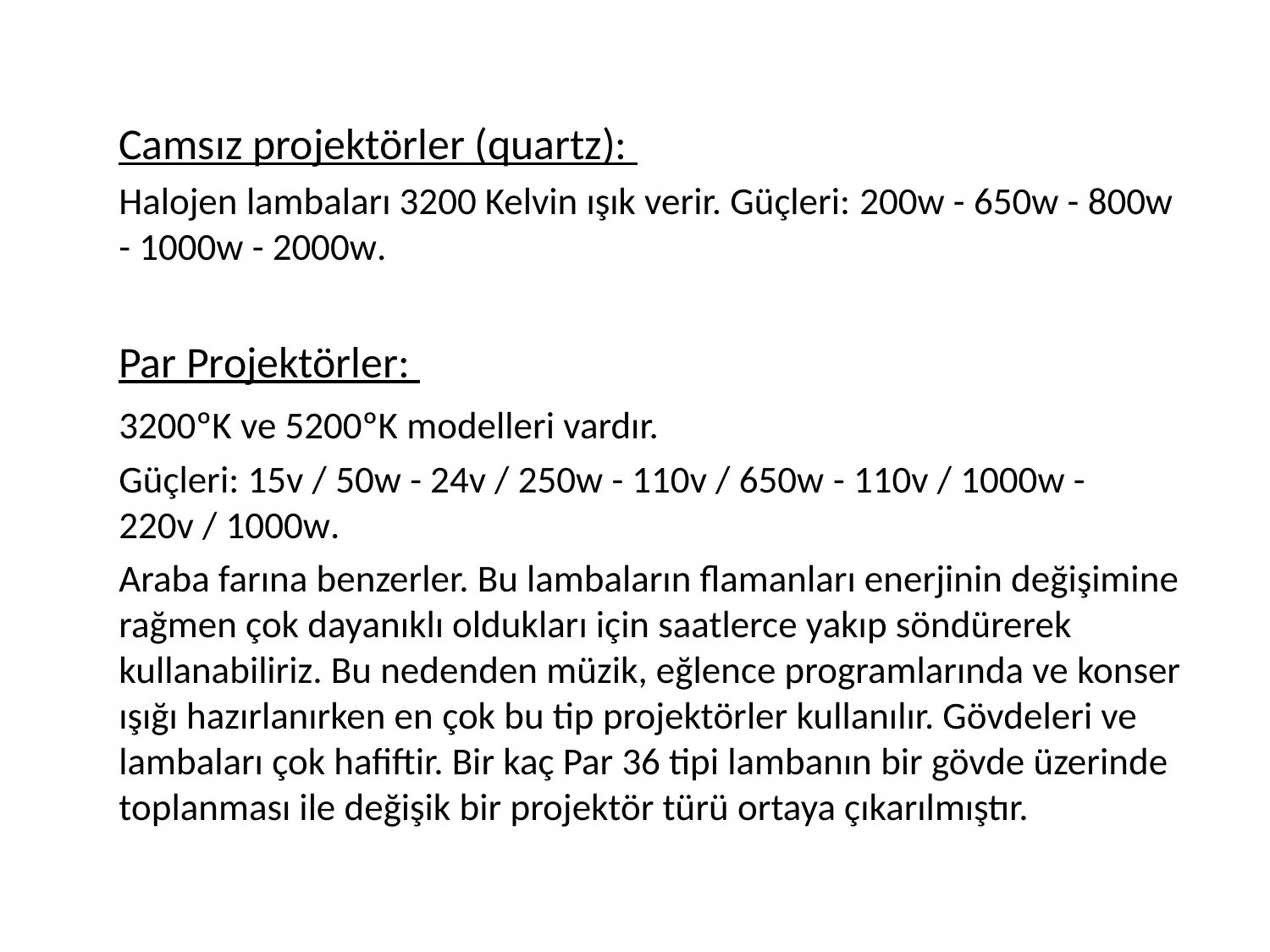

Camsız projektörler (quartz):
	Halojen lambaları 3200 Kelvin ışık verir. Güçleri: 200w - 650w - 800w - 1000w - 2000w.

	Par Projektörler:
	3200ºK ve 5200ºK modelleri vardır.
	Güçleri: 15v / 50w - 24v / 250w - 110v / 650w - 110v / 1000w - 220v / 1000w.
	Araba farına benzerler. Bu lambaların flamanları enerjinin değişimine rağmen çok dayanıklı oldukları için saatlerce yakıp söndürerek kullanabiliriz. Bu nedenden müzik, eğlence programlarında ve konser ışığı hazırlanırken en çok bu tip projektörler kullanılır. Gövdeleri ve lambaları çok hafiftir. Bir kaç Par 36 tipi lambanın bir gövde üzerinde toplanması ile değişik bir projektör türü ortaya çıkarılmıştır.